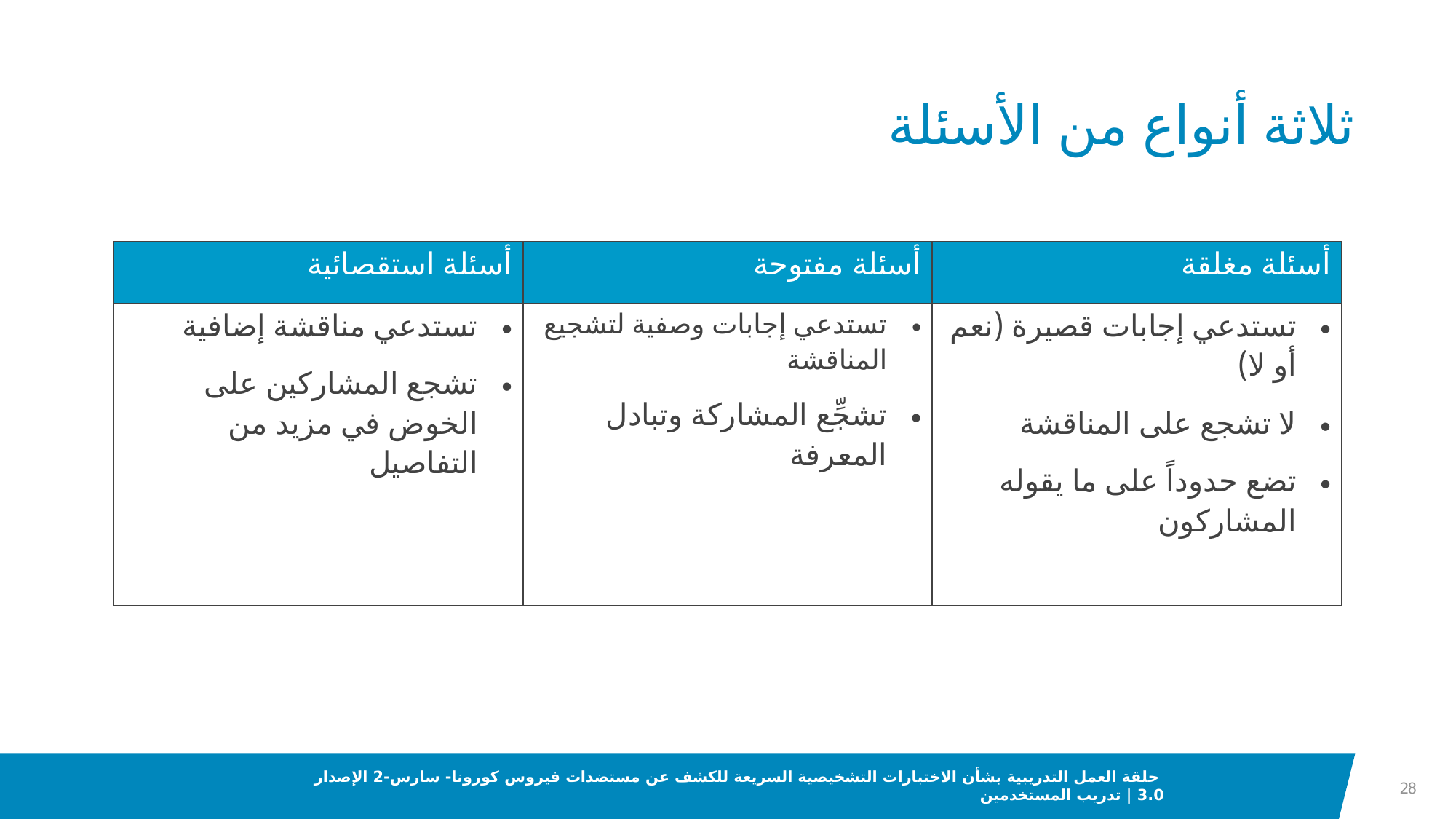

# ثلاثة أنواع من الأسئلة

| أسئلة استقصائية | أسئلة مفتوحة | أسئلة مغلقة |
| --- | --- | --- |
| تستدعي مناقشة إضافية تشجع المشاركين على الخوض في مزيد من التفاصيل | تستدعي إجابات وصفية لتشجيع المناقشة تشجِّع المشاركة وتبادل المعرفة | تستدعي إجابات قصيرة (نعم أو لا) لا تشجع على المناقشة تضع حدوداً على ما يقوله المشاركون |
28
 حلقة العمل التدريبية بشأن الاختبارات التشخيصية السريعة للكشف عن مستضدات فيروس كورونا- سارس-2 الإصدار 3.0 | تدريب المستخدمين